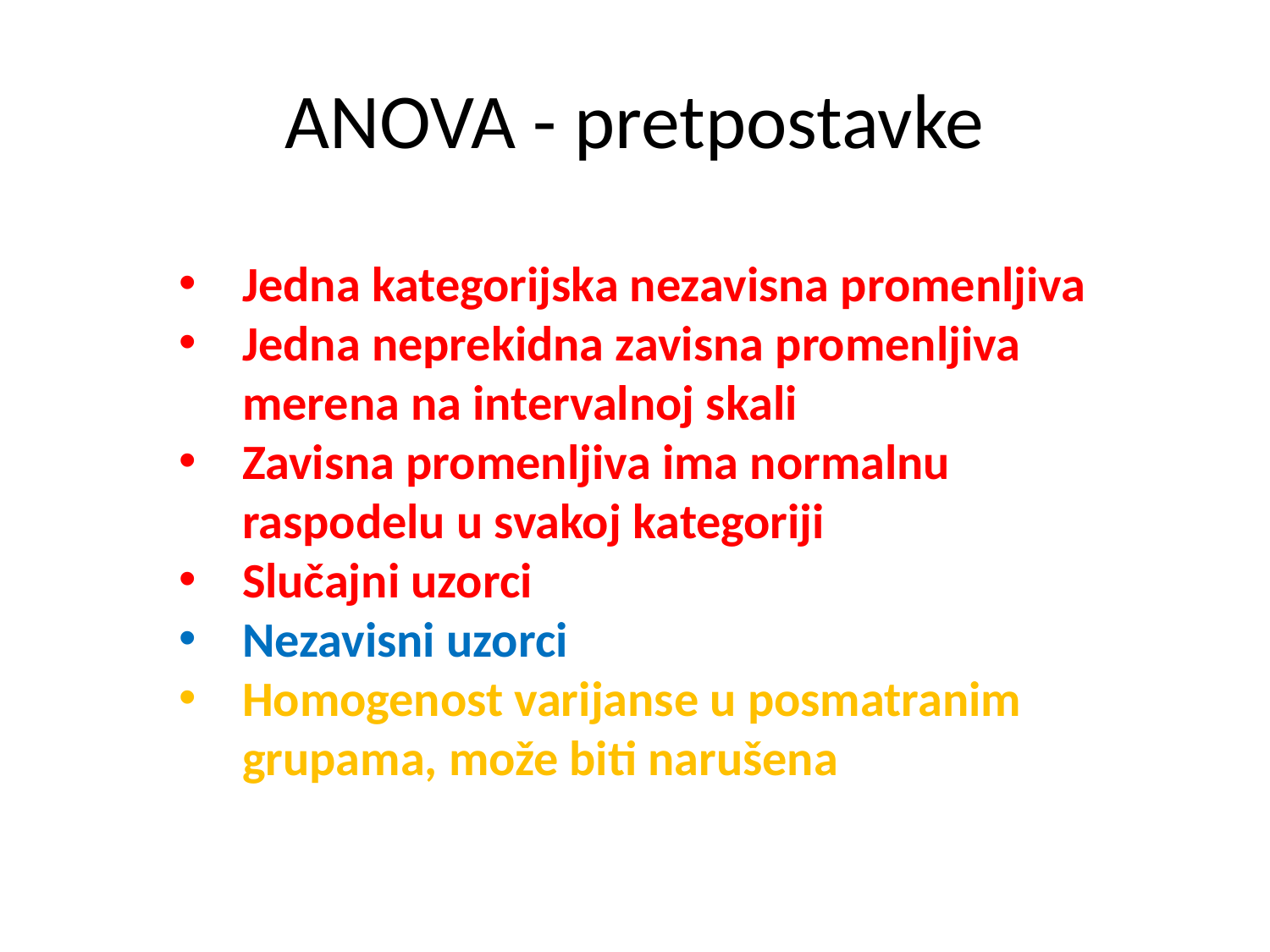

# ANOVA - pretpostavke
Jedna kategorijska nezavisna promenljiva
Jedna neprekidna zavisna promenljiva merena na intervalnoj skali
Zavisna promenljiva ima normalnu raspodelu u svakoj kategoriji
Slučajni uzorci
Nezavisni uzorci
Homogenost varijanse u posmatranim grupama, može biti narušena